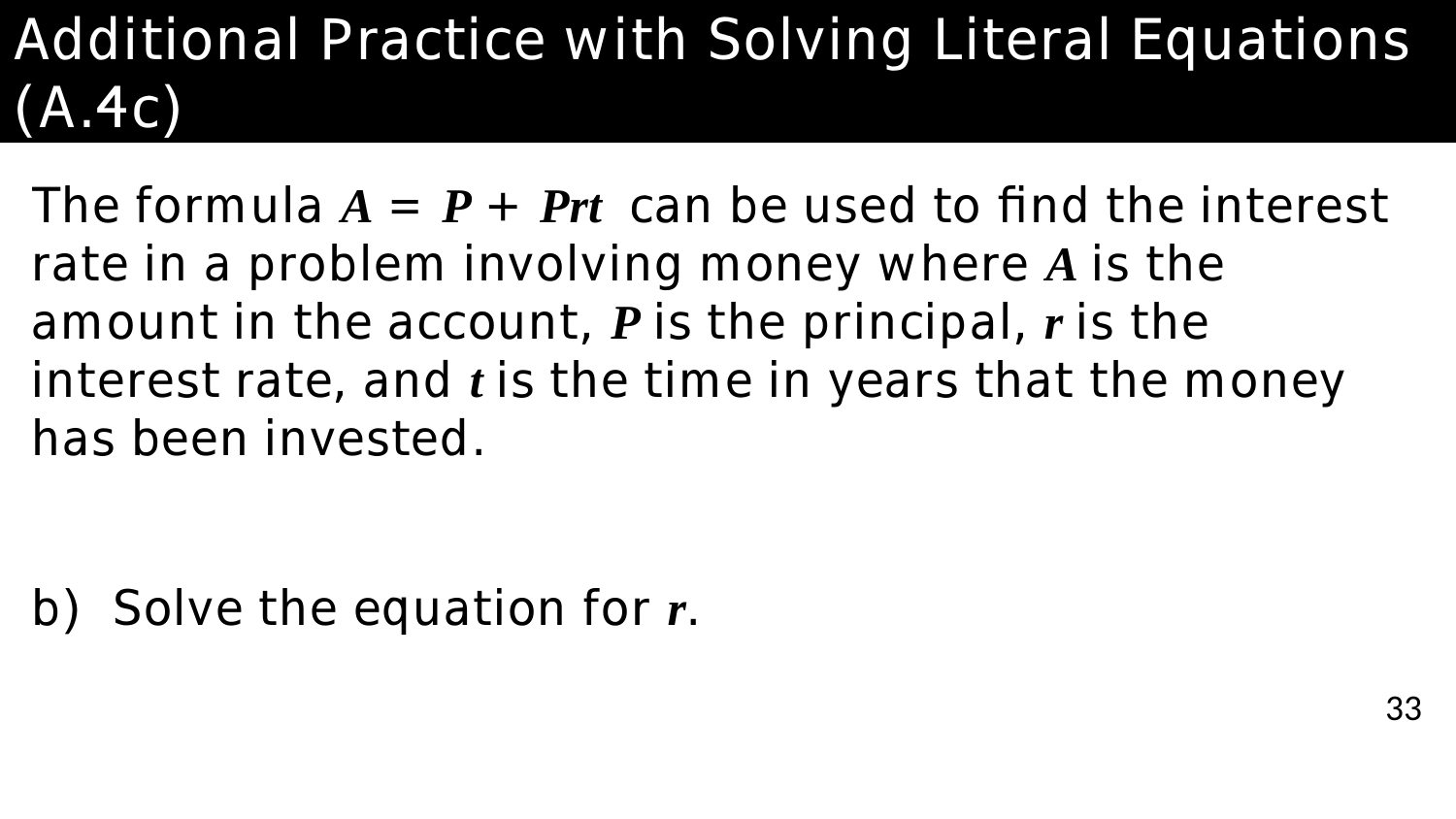

# Additional Practice with Solving Literal Equations (A.4c)
The formula A = P + Prt  can be used to find the interest rate in a problem involving money where A is the amount in the account, P is the principal, r is the interest rate, and t is the time in years that the money has been invested.

b)  Solve the equation for r.

33